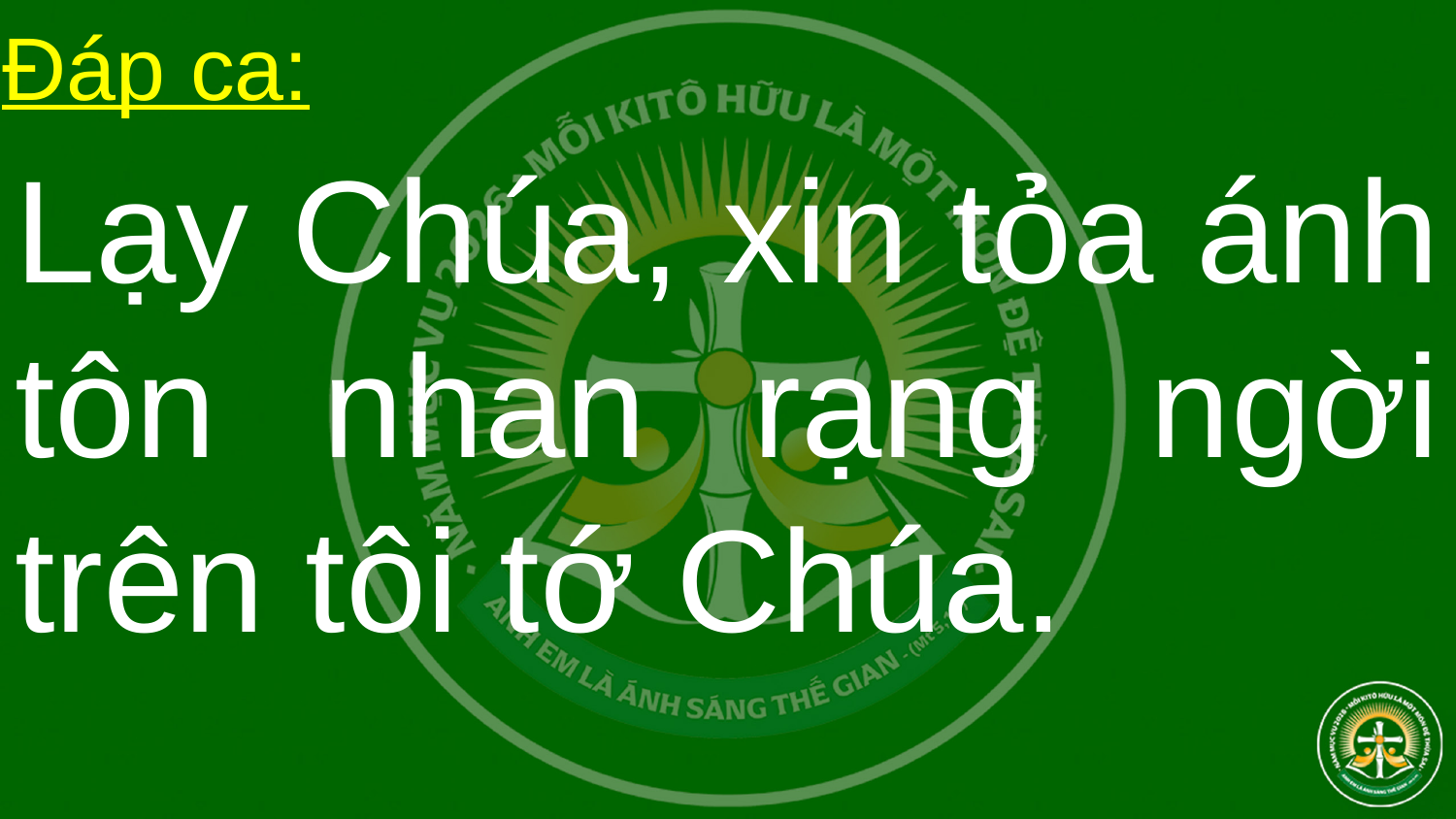

Đáp ca:
Lạy Chúa, xin tỏa ánh tôn nhan rạng ngời trên tôi tớ Chúa.